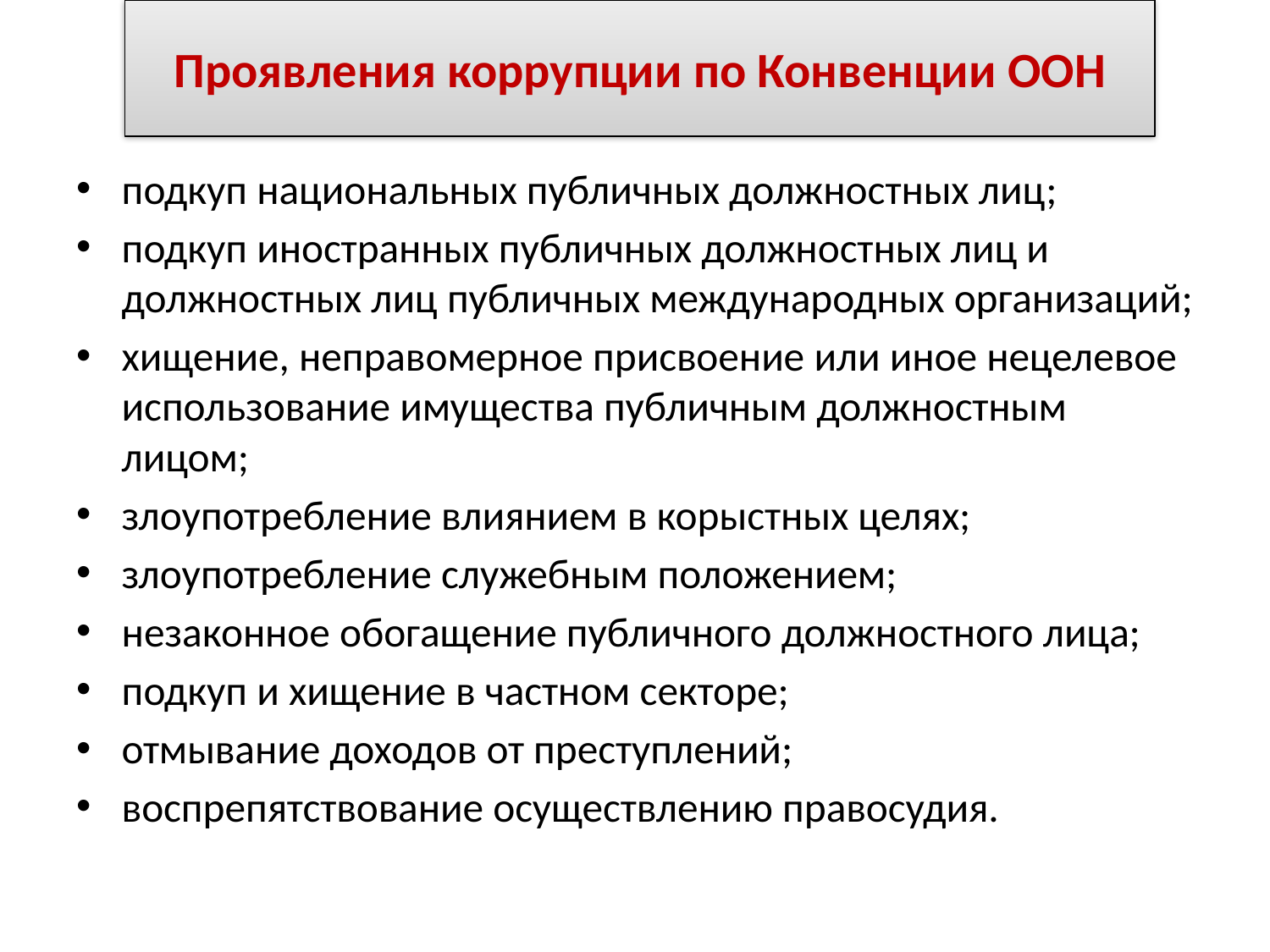

# Проявления коррупции по Конвенции ООН
подкуп национальных публичных должностных лиц;
подкуп иностранных публичных должностных лиц и должностных лиц публичных международных организаций;
хищение, неправомерное присвоение или иное нецелевое использование имущества публичным должностным лицом;
злоупотребление влиянием в корыстных целях;
злоупотребление служебным положением;
незаконное обогащение публичного должностного лица;
подкуп и хищение в частном секторе;
отмывание доходов от преступлений;
воспрепятствование осуществлению правосудия.